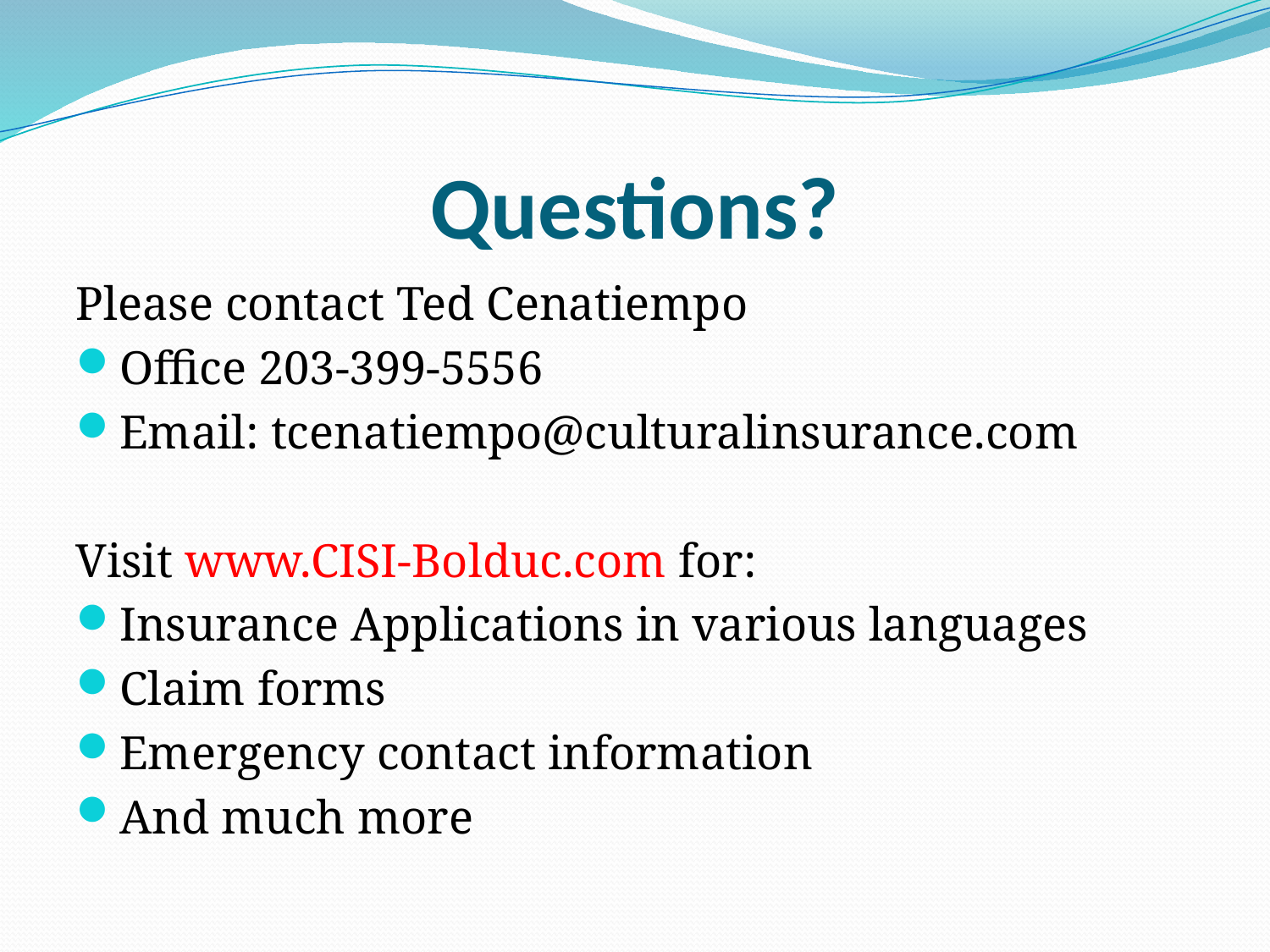

# Questions?
Please contact Ted Cenatiempo
Office 203-399-5556
Email: tcenatiempo@culturalinsurance.com

Visit www.CISI-Bolduc.com for:
Insurance Applications in various languages
Claim forms
Emergency contact information
And much more